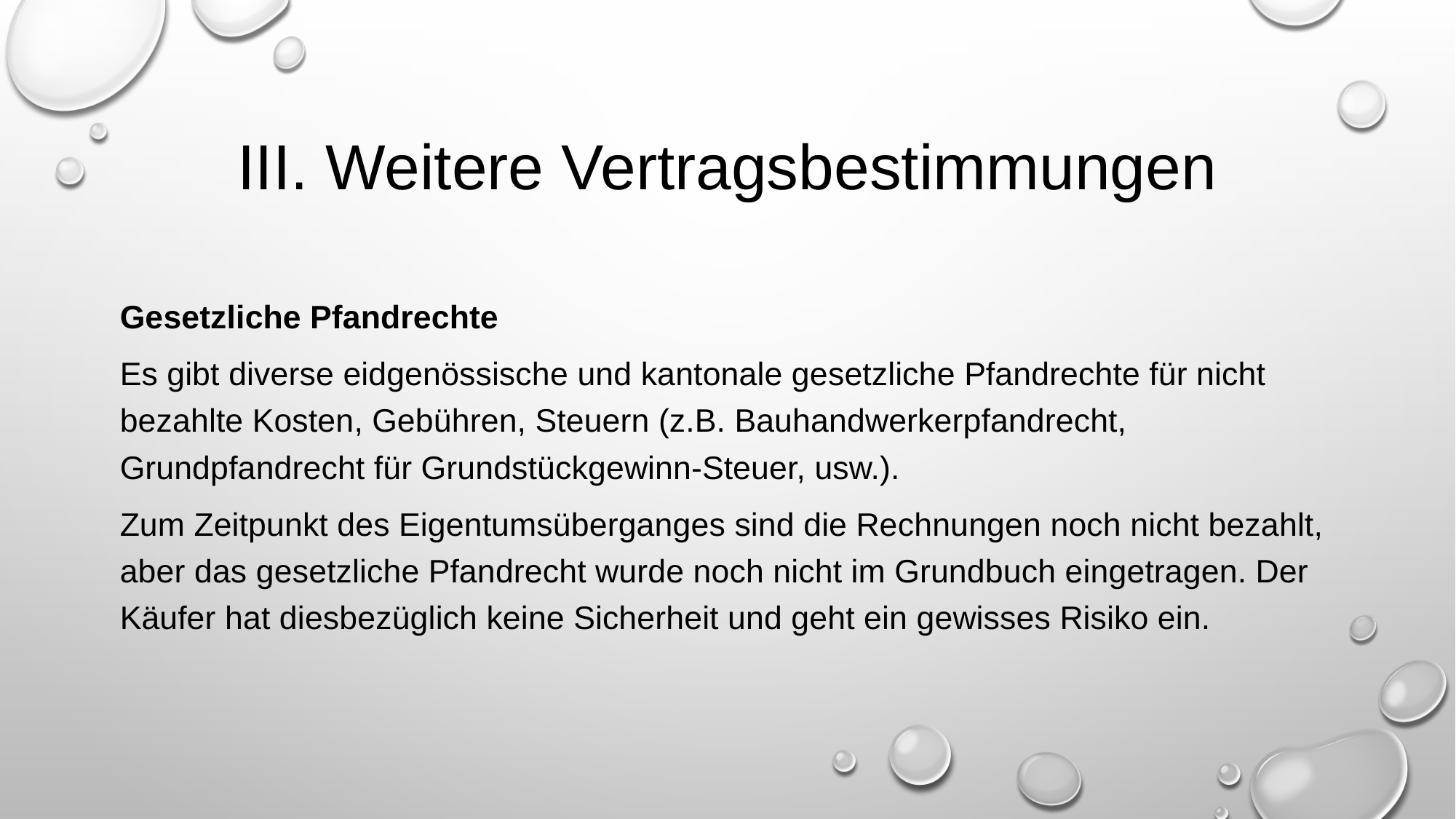

# III. Weitere Vertragsbestimmungen
Gesetzliche Pfandrechte
Es gibt diverse eidgenössische und kantonale gesetzliche Pfandrechte für nicht bezahlte Kosten, Gebühren, Steuern (z.B. Bauhandwerkerpfandrecht, Grundpfandrecht für Grundstückgewinn-Steuer, usw.).
Zum Zeitpunkt des Eigentumsüberganges sind die Rechnungen noch nicht bezahlt, aber das gesetzliche Pfandrecht wurde noch nicht im Grundbuch eingetragen. Der Käufer hat diesbezüglich keine Sicherheit und geht ein gewisses Risiko ein.